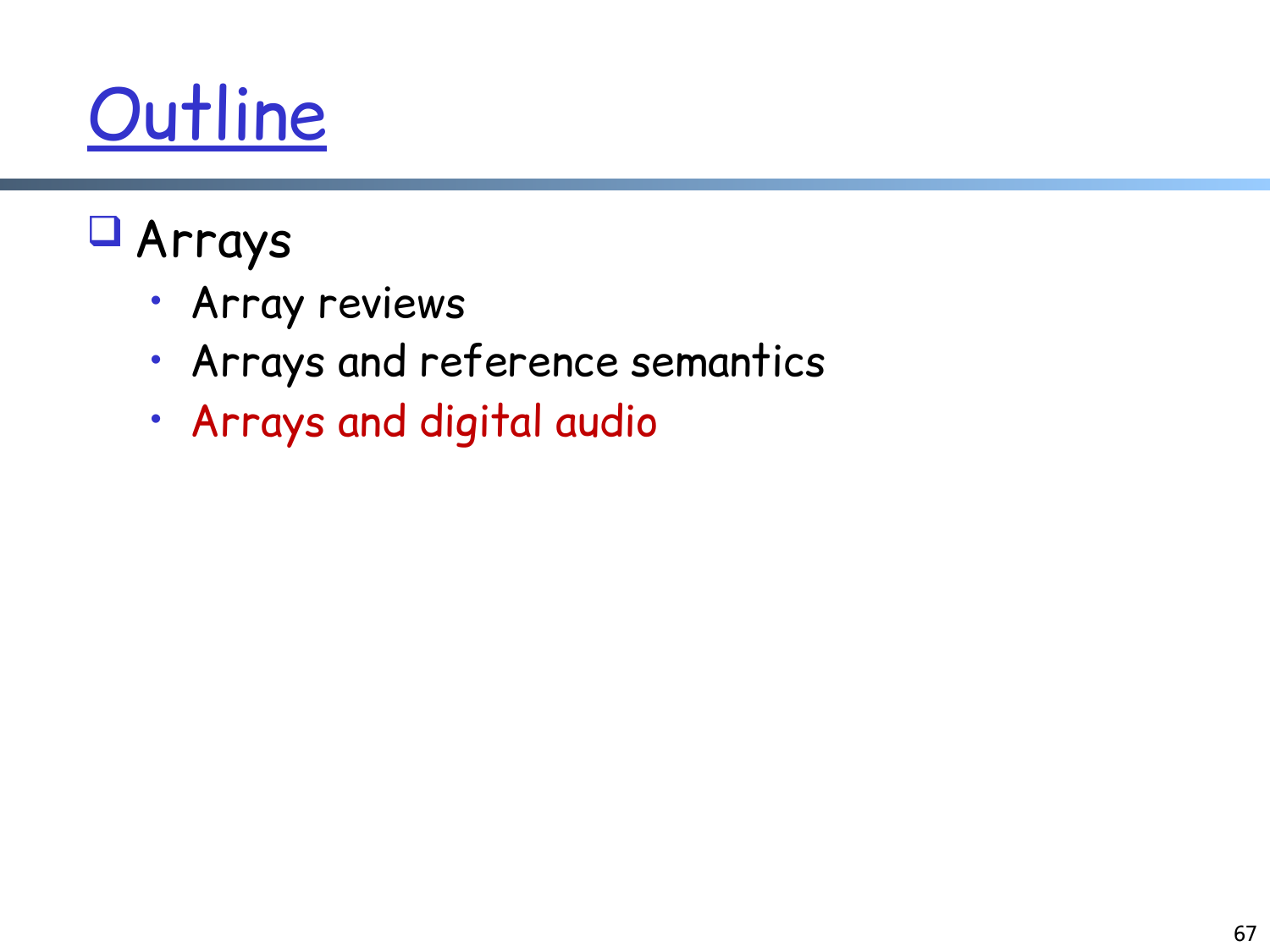

# Outline
Arrays
Array reviews
Arrays and reference semantics
Arrays and digital audio
67